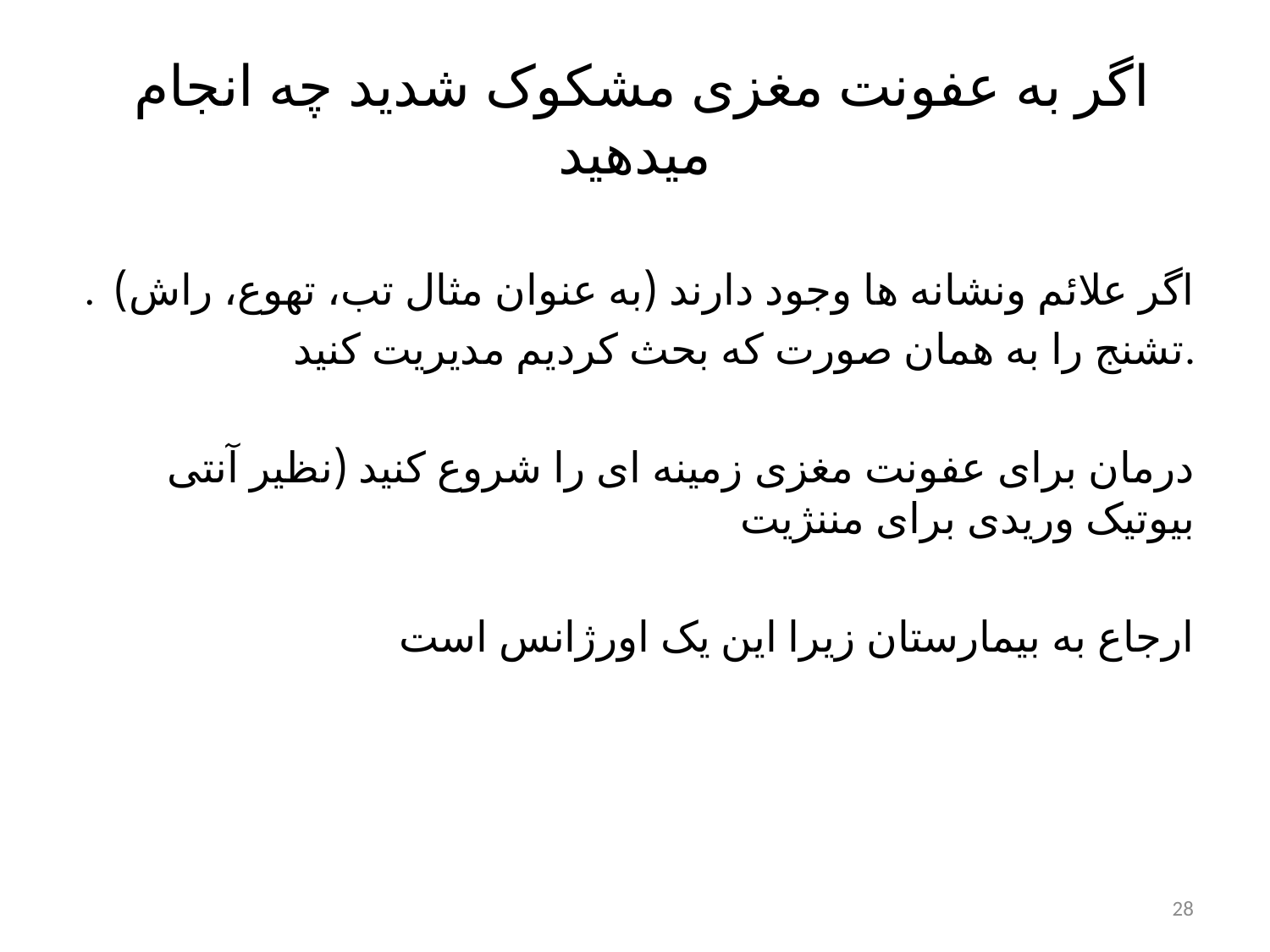

اگر به عفونت مغزی مشکوک شدید چه انجام میدهید
.  اگر علائم ونشانه ها وجود دارند (به عنوان مثال تب، تهوع، راش)
	تشنج را به همان صورت که بحث کردیم مدیریت کنید.

درمان برای عفونت مغزی زمینه ای را شروع کنید (نظیر آنتی بیوتیک وریدی برای مننژیت

ارجاع به بیمارستان زیرا این یک اورژانس است

28